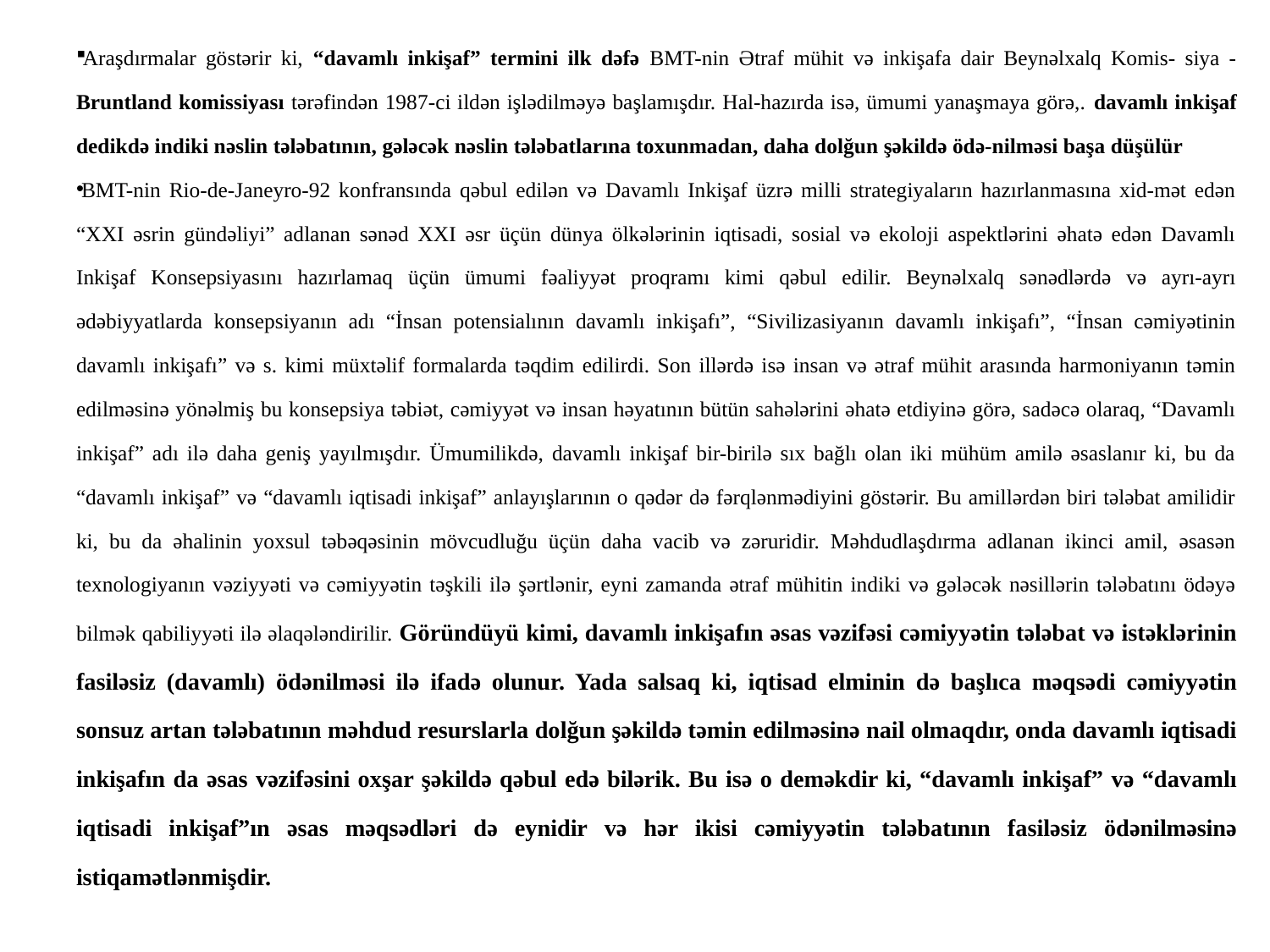

Araşdırmalar göstərir ki, “davamlı inkişaf” termini ilk dəfə BMT-nin Ətraf mühit və inkişafa dair Beynəlxalq Komis- siya - Bruntland komissiyası tərəfindən 1987-ci ildən işlədilməyə başlamışdır. Hal-hazırda isə, ümumi yanaşmaya görə,. davamlı inkişaf dedikdə indiki nəslin tələbatının, gələcək nəslin tələbatlarına toxunmadan, daha dolğun şəkildə ödə-nilməsi başa düşülür
BMT-nin Rio-de-Janeyro-92 konfransında qəbul edilən və Davamlı Inkişaf üzrə milli strategiyaların hazırlanmasına xid-mət edən “XXI əsrin gündəliyi” adlanan sənəd XXI əsr üçün dünya ölkələrinin iqtisadi, sosial və ekoloji aspektlərini əhatə edən Davamlı Inkişaf Konsepsiyasını hazırlamaq üçün ümumi fəaliyyət proqramı kimi qəbul edilir. Beynəlxalq sənədlərdə və ayrı-ayrı ədəbiyyatlarda konsepsiyanın adı “İnsan potensialının davamlı inkişafı”, “Sivilizasiyanın davamlı inkişafı”, “İnsan cəmiyətinin davamlı inkişafı” və s. kimi müxtəlif formalarda təqdim edilirdi. Son illərdə isə insan və ətraf mühit arasında harmoniyanın təmin edilməsinə yönəlmiş bu konsepsiya təbiət, cəmiyyət və insan həyatının bütün sahələrini əhatə etdiyinə görə, sadəcə olaraq, “Davamlı inkişaf” adı ilə daha geniş yayılmışdır. Ümumilikdə, davamlı inkişaf bir-birilə sıx bağlı olan iki mühüm amilə əsaslanır ki, bu da “davamlı inkişaf” və “davamlı iqtisadi inkişaf” anlayışlarının o qədər də fərqlənmədiyini göstərir. Bu amillərdən biri tələbat amilidir ki, bu da əhalinin yoxsul təbəqəsinin mövcudluğu üçün daha vacib və zəruridir. Məhdudlaşdırma adlanan ikinci amil, əsasən texnologiyanın vəziyyəti və cəmiyyətin təşkili ilə şərtlənir, eyni zamanda ətraf mühitin indiki və gələcək nəsillərin tələbatını ödəyə bilmək qabiliyyəti ilə əlaqələndirilir. Göründüyü kimi, davamlı inkişafın əsas vəzifəsi cəmiyyətin tələbat və istəklərinin fasiləsiz (davamlı) ödənilməsi ilə ifadə olunur. Yada salsaq ki, iqtisad elminin də başlıca məqsədi cəmiyyətin sonsuz artan tələbatının məhdud resurslarla dolğun şəkildə təmin edilməsinə nail olmaqdır, onda davamlı iqtisadi inkişafın da əsas vəzifəsini oxşar şəkildə qəbul edə bilərik. Bu isə o deməkdir ki, “davamlı inkişaf” və “davamlı iqtisadi inkişaf”ın əsas məqsədləri də eynidir və hər ikisi cəmiyyətin tələbatının fasiləsiz ödənilməsinə istiqamətlənmişdir.